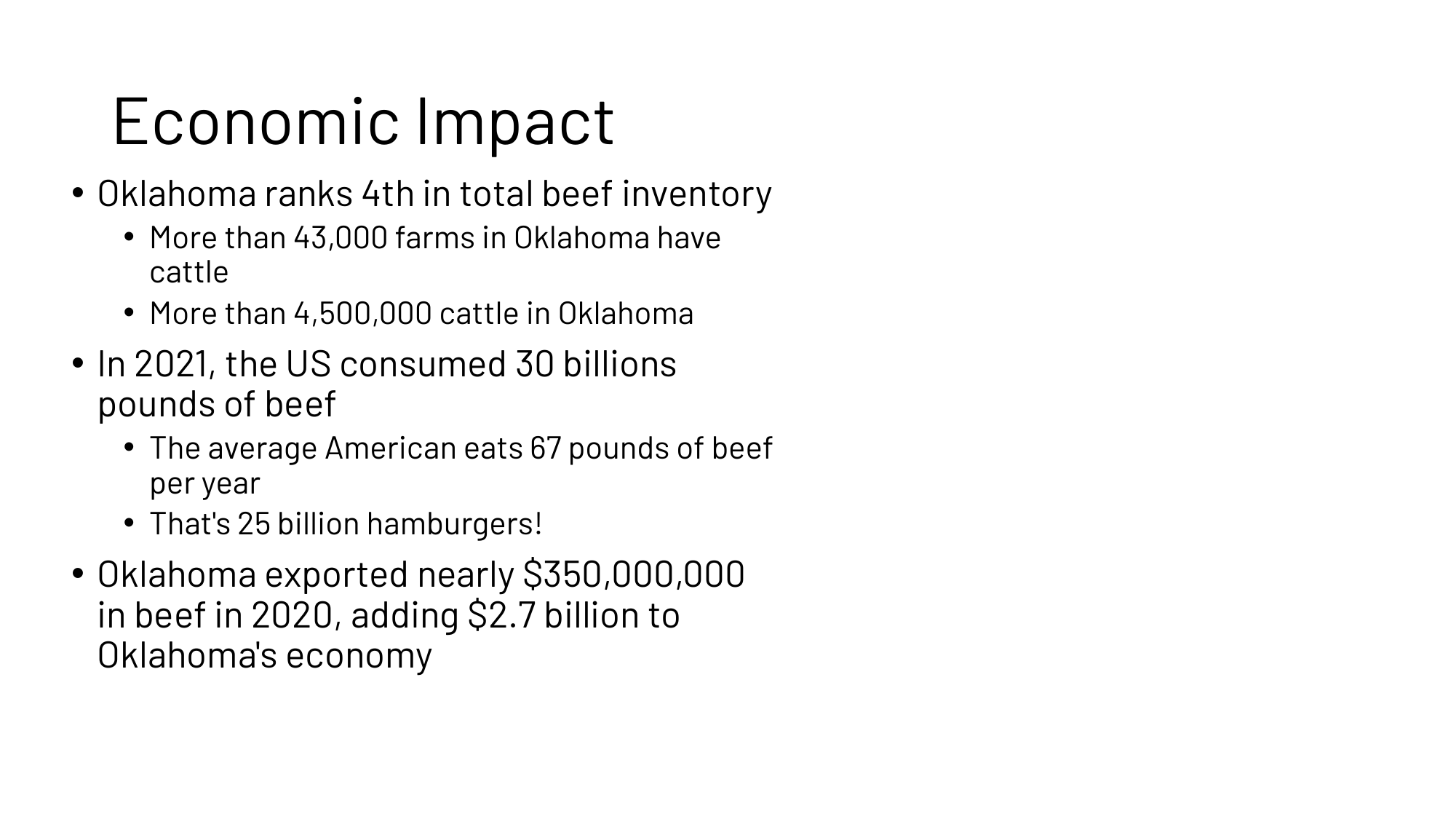

# Economic Impact
Oklahoma ranks 4th in total beef inventory
More than 43,000 farms in Oklahoma have cattle
More than 4,500,000 cattle in Oklahoma
In 2021, the US consumed 30 billions pounds of beef
The average American eats 67 pounds of beef per year
That's 25 billion hamburgers!
Oklahoma exported nearly $350,000,000 in beef in 2020, adding $2.7 billion to Oklahoma's economy